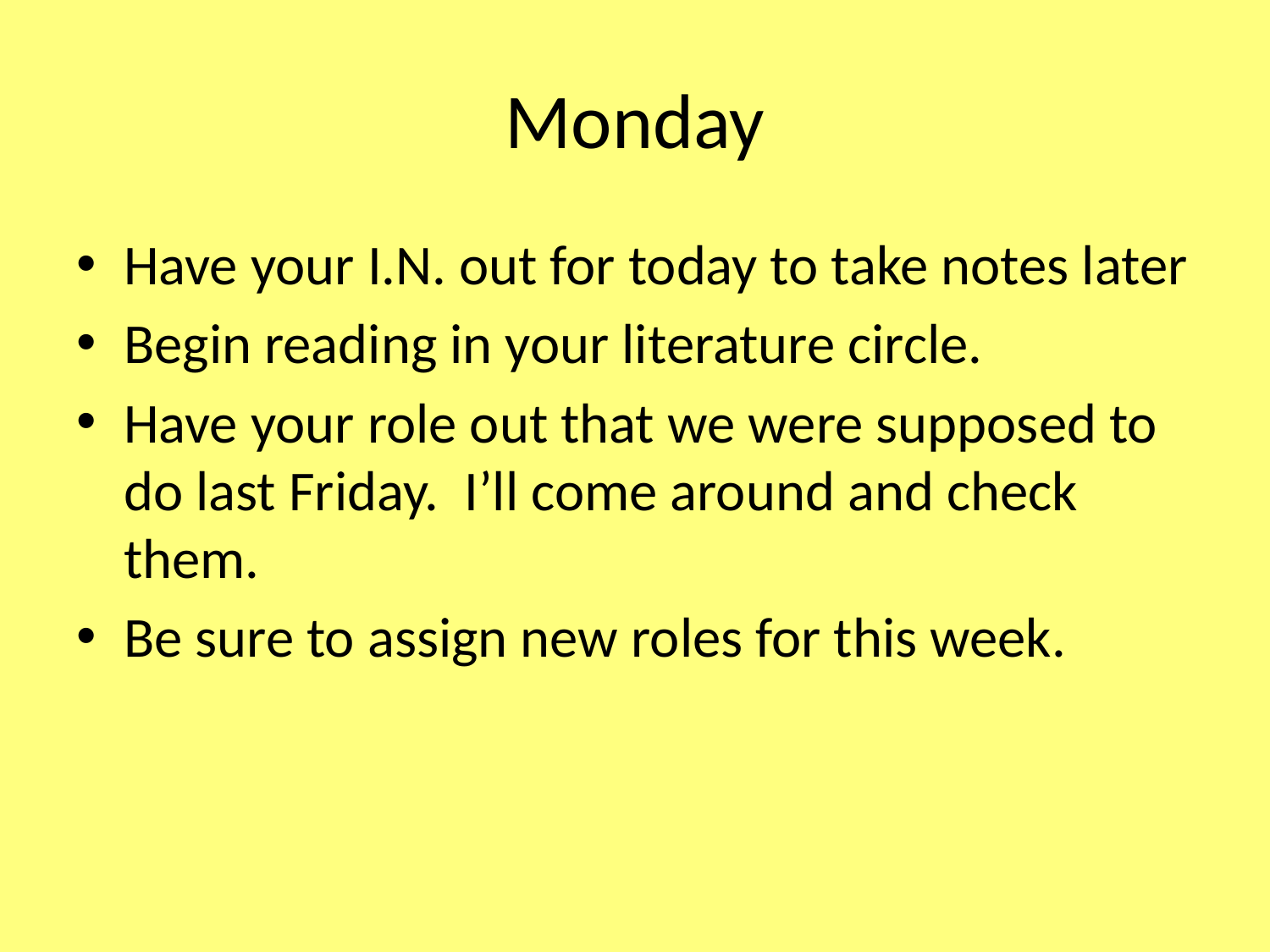

# Monday
Have your I.N. out for today to take notes later
Begin reading in your literature circle.
Have your role out that we were supposed to do last Friday.  I’ll come around and check them.
Be sure to assign new roles for this week.